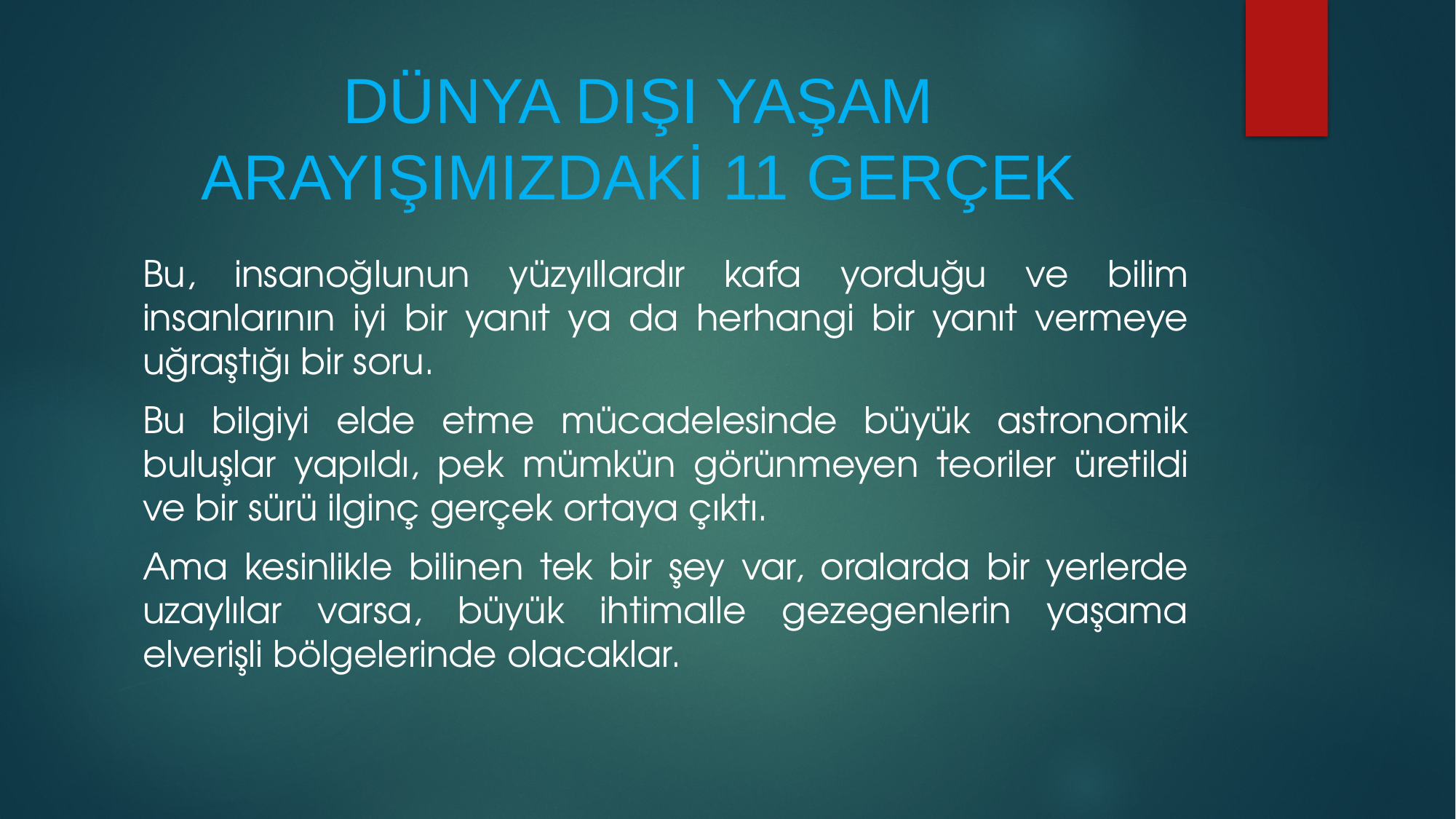

# DÜNYA DIŞI YAŞAM ARAYIŞIMIZDAKİ 11 GERÇEK
Bu, insanoğlunun yüzyıllardır kafa yorduğu ve bilim insanlarının iyi bir yanıt ya da herhangi bir yanıt vermeye uğraştığı bir soru.
Bu bilgiyi elde etme mücadelesinde büyük astronomik buluşlar yapıldı, pek mümkün görünmeyen teoriler üretildi ve bir sürü ilginç gerçek ortaya çıktı.
Ama kesinlikle bilinen tek bir şey var, oralarda bir yerlerde uzaylılar varsa, büyük ihtimalle gezegenlerin yaşama elverişli bölgelerinde olacaklar.